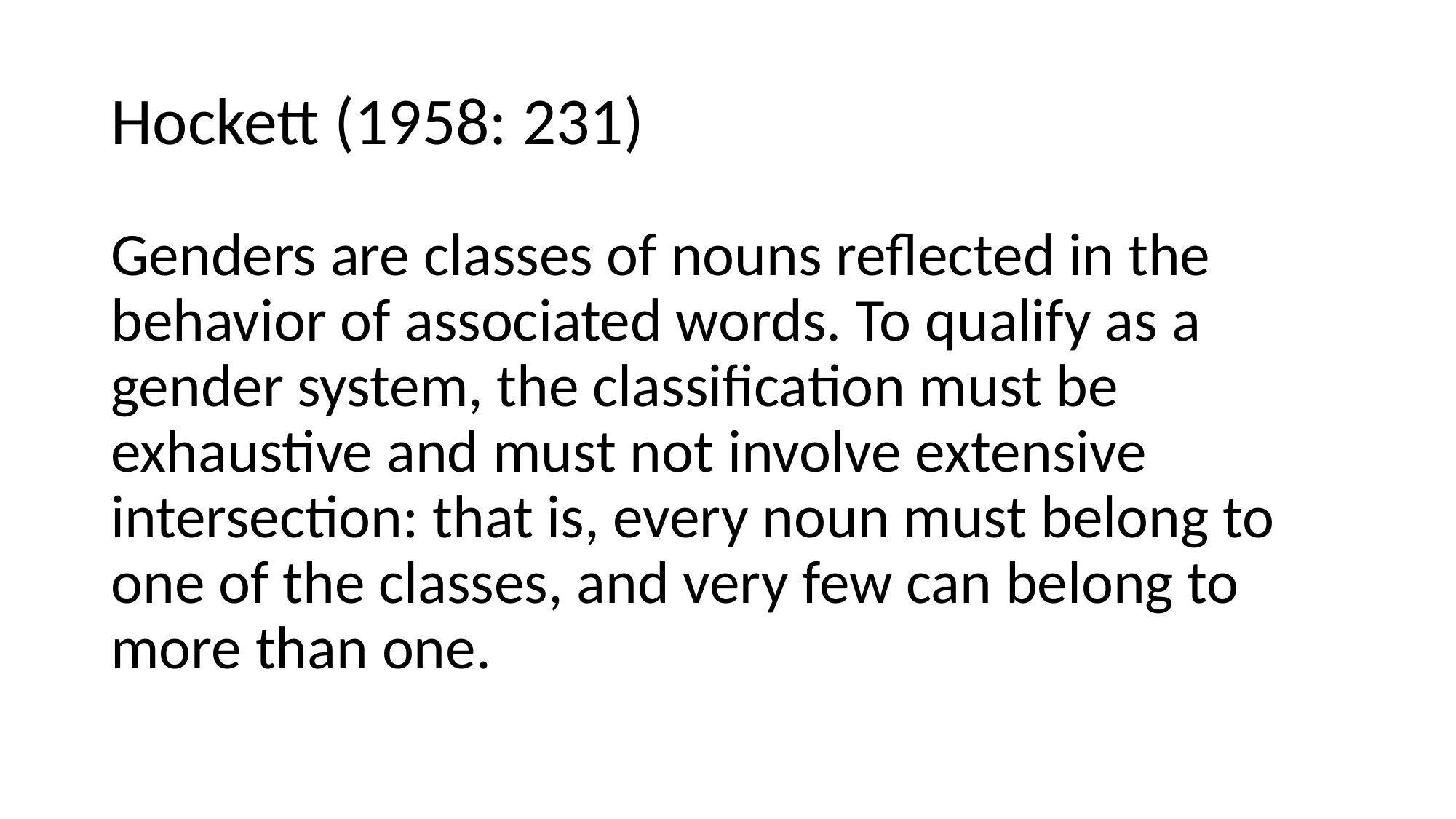

# Hockett (1958: 231)
Genders are classes of nouns reflected in the behavior of associated words. To qualify as a gender system, the classification must be exhaustive and must not involve extensive intersection: that is, every noun must belong to one of the classes, and very few can belong to more than one.